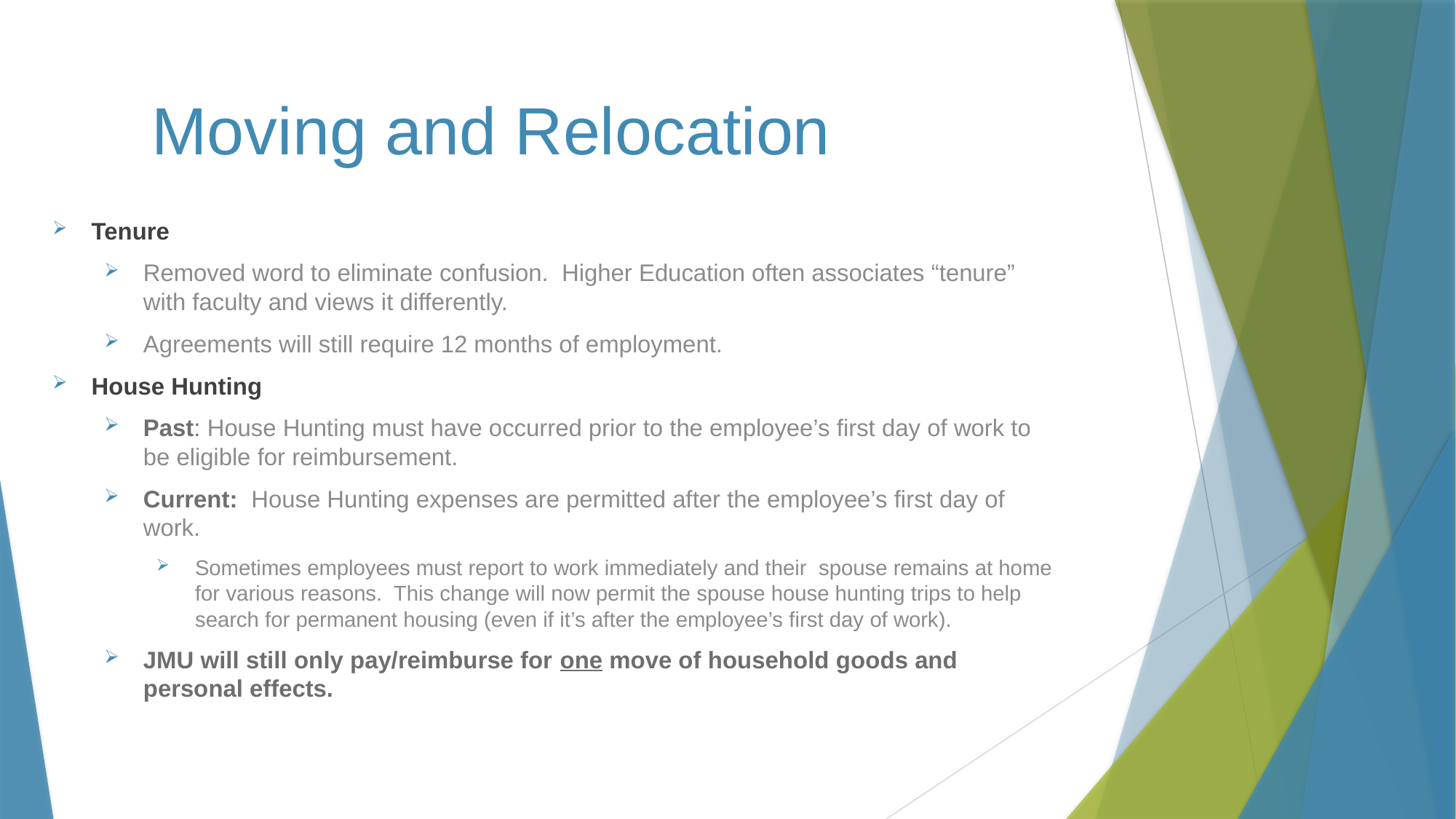

# Moving and Relocation
Tenure
Removed word to eliminate confusion.  Higher Education often associates “tenure” with faculty and views it differently.
Agreements will still require 12 months of employment.
House Hunting
Past: House Hunting must have occurred prior to the employee’s first day of work to be eligible for reimbursement.
Current:  House Hunting expenses are permitted after the employee’s first day of work.
Sometimes employees must report to work immediately and their  spouse remains at home for various reasons.  This change will now permit the spouse house hunting trips to help search for permanent housing (even if it’s after the employee’s first day of work).
JMU will still only pay/reimburse for one move of household goods and personal effects.